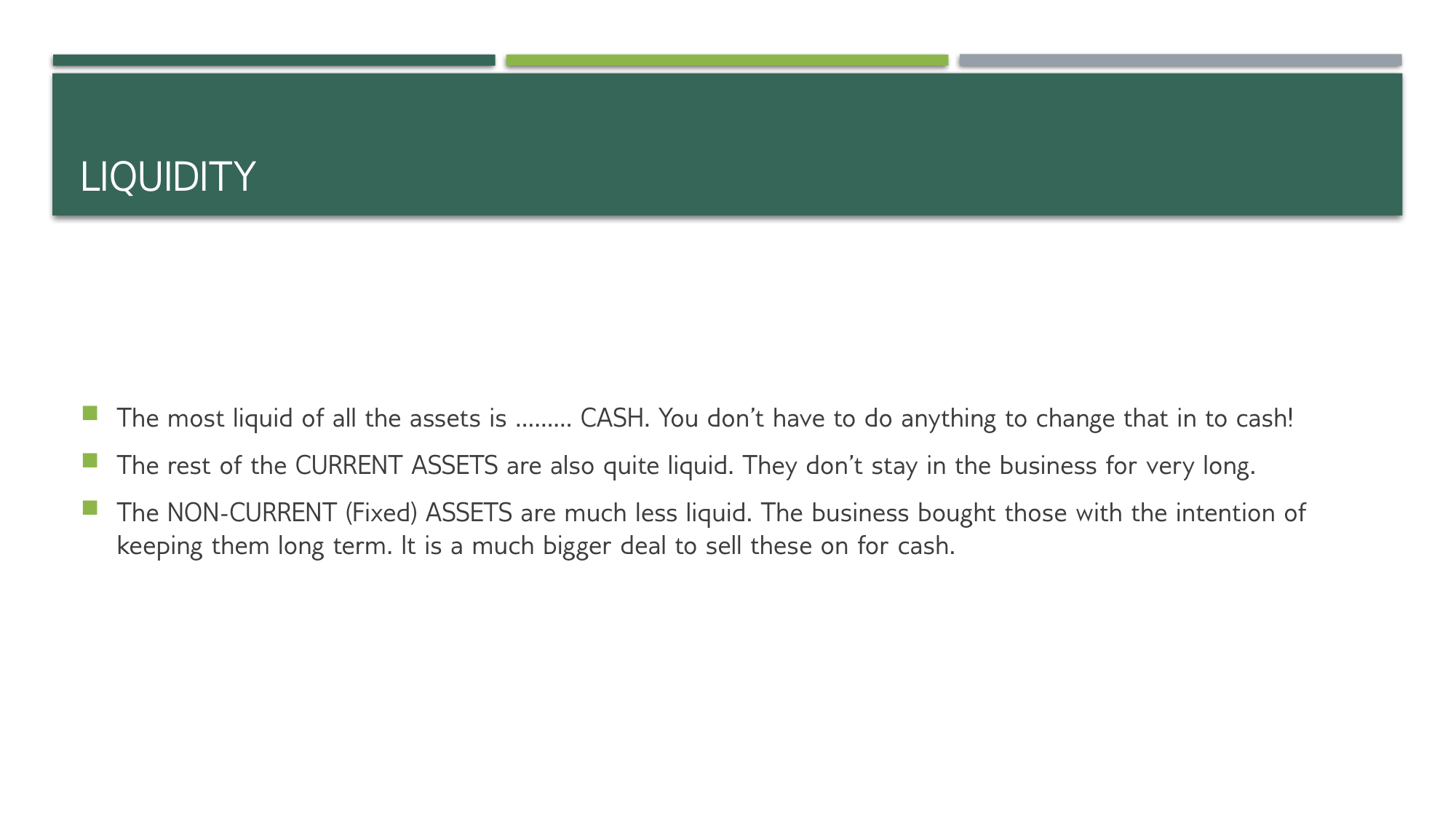

# Liquidity
The most liquid of all the assets is ……… CASH. You don’t have to do anything to change that in to cash!
The rest of the CURRENT ASSETS are also quite liquid. They don’t stay in the business for very long.
The NON-CURRENT (Fixed) ASSETS are much less liquid. The business bought those with the intention of keeping them long term. It is a much bigger deal to sell these on for cash.